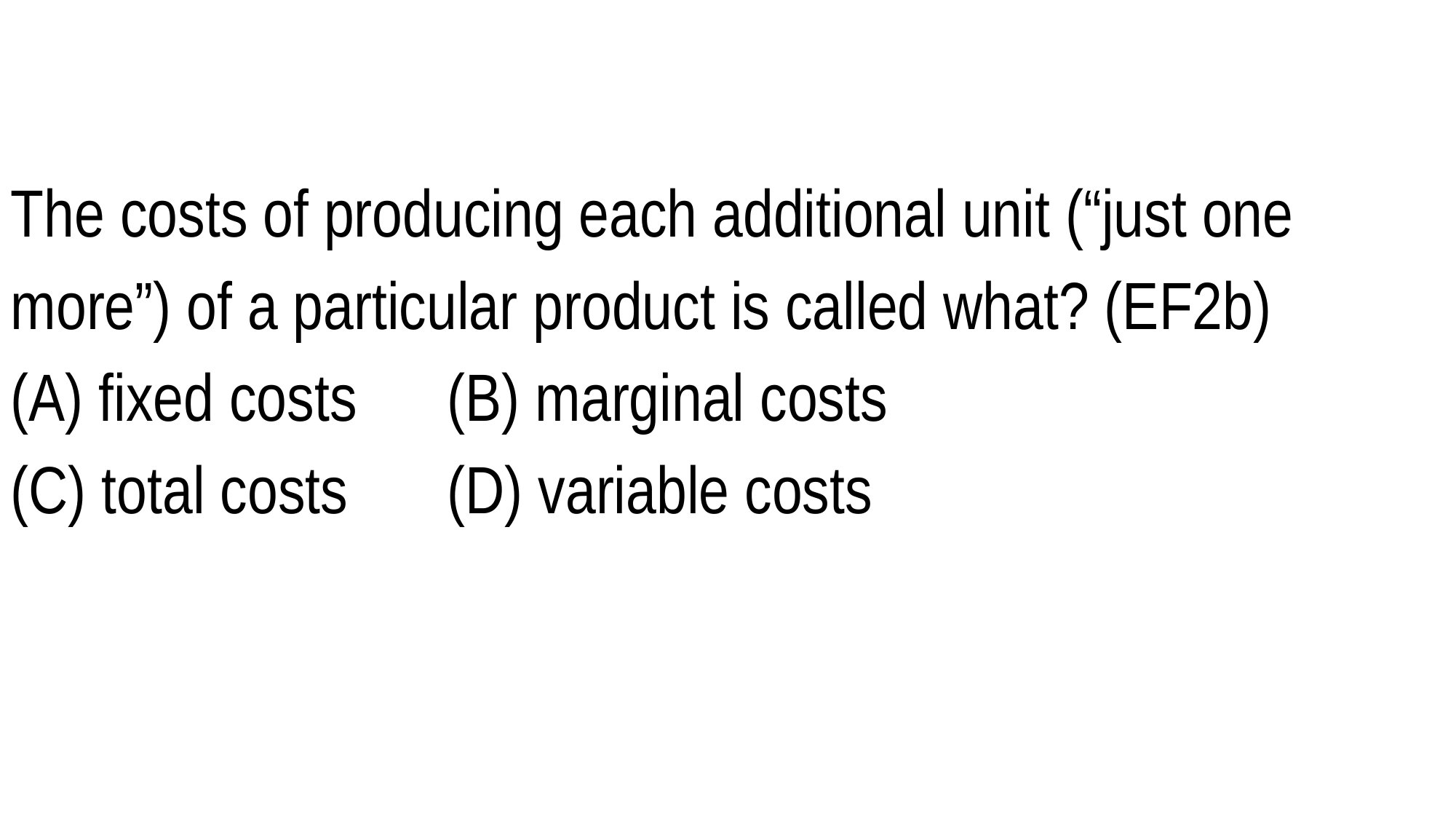

The costs of producing each additional unit (“just one more”) of a particular product is called what? (EF2b)
(A) fixed costs	(B) marginal costs
(C) total costs	(D) variable costs